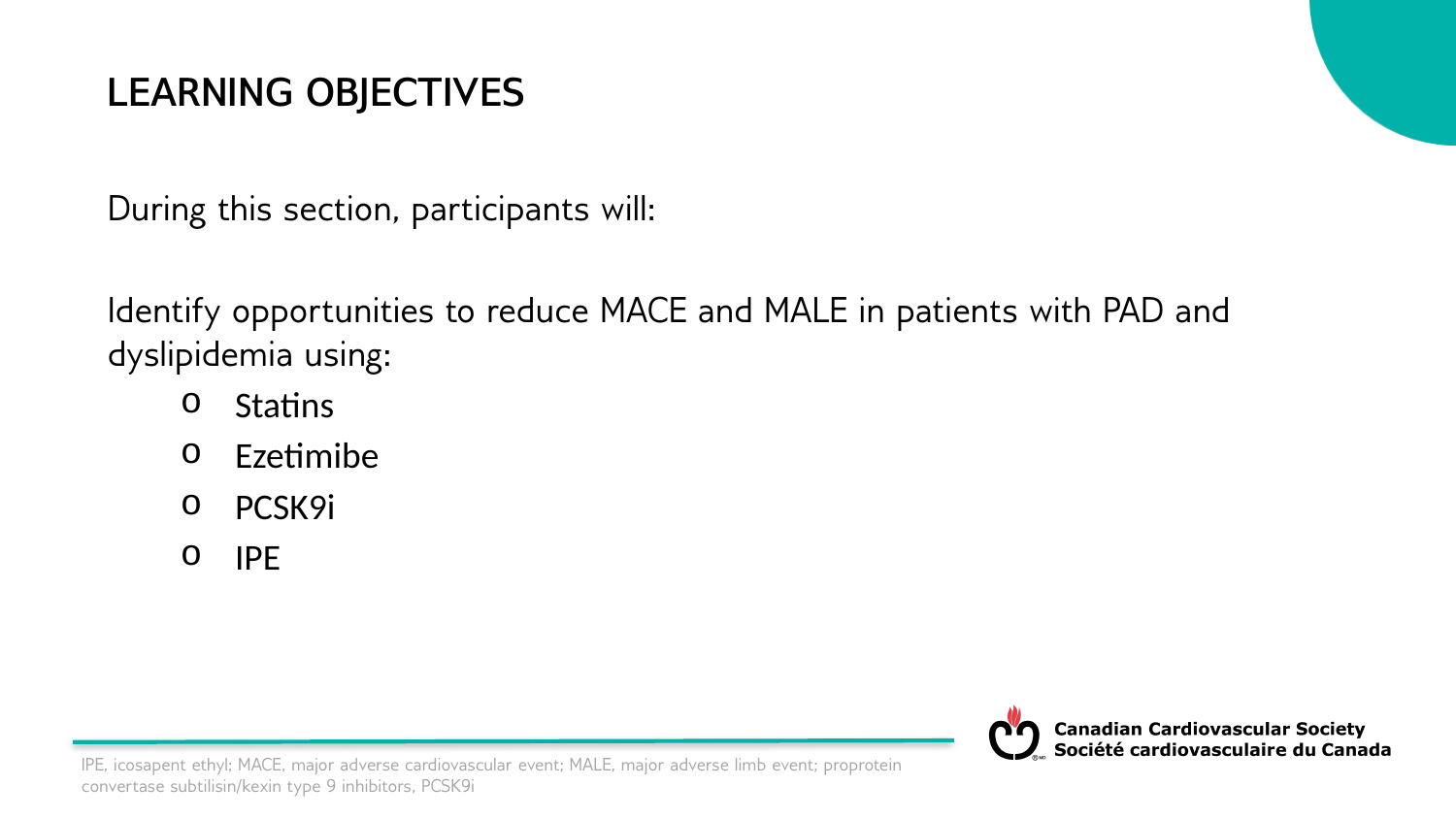

LEARNING OBJECTIVES
During this section, participants will:

Identify opportunities to reduce MACE and MALE in patients with PAD and dyslipidemia using:
Statins
Ezetimibe
PCSK9i
IPE

IPE, icosapent ethyl; MACE, major adverse cardiovascular event; MALE, major adverse limb event; proprotein convertase subtilisin/kexin type 9 inhibitors, PCSK9i